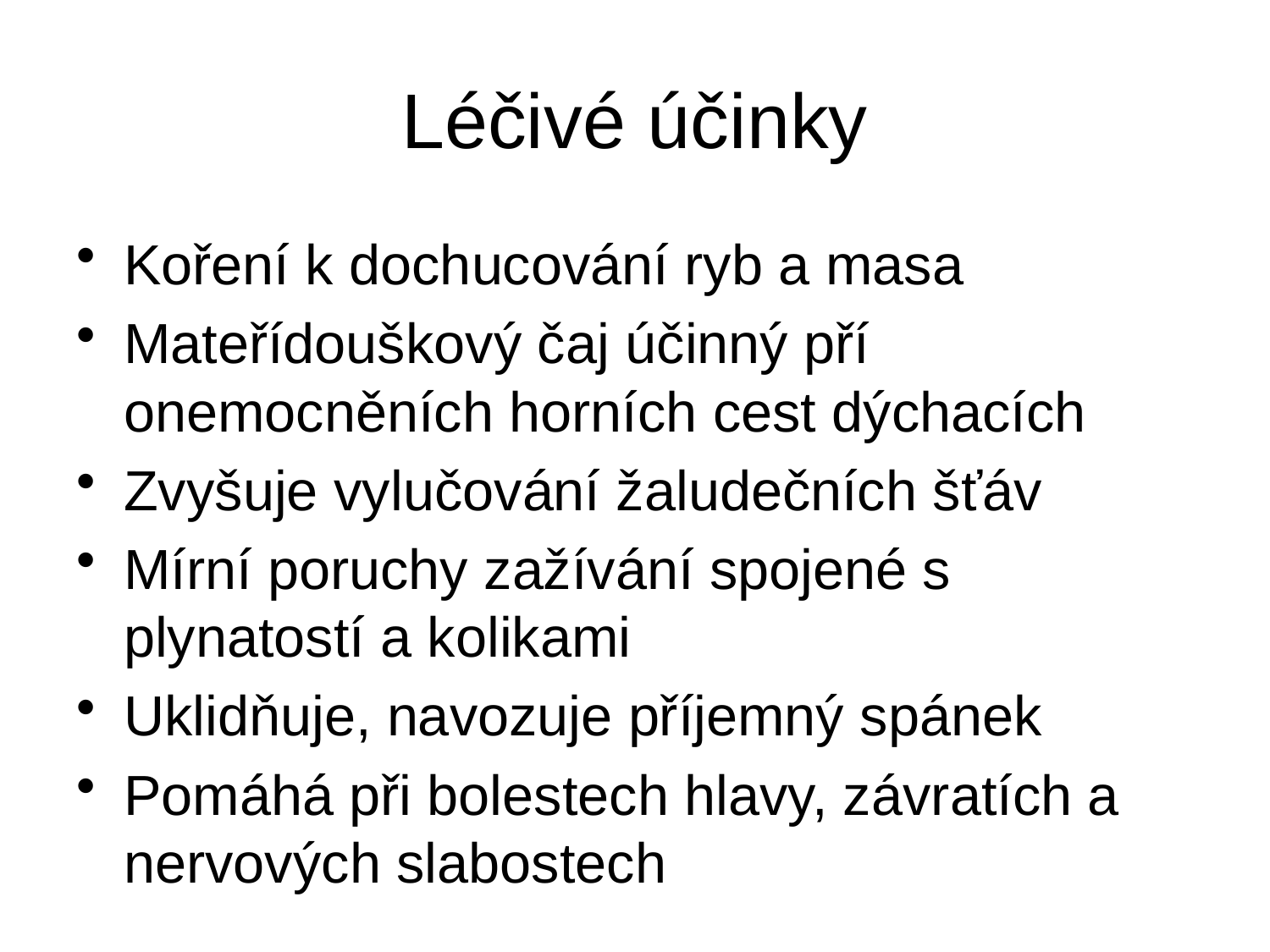

# Léčivé účinky
Koření k dochucování ryb a masa
Mateřídouškový čaj účinný pří onemocněních horních cest dýchacích
Zvyšuje vylučování žaludečních šťáv
Mírní poruchy zažívání spojené s plynatostí a kolikami
Uklidňuje, navozuje příjemný spánek
Pomáhá při bolestech hlavy, závratích a nervových slabostech